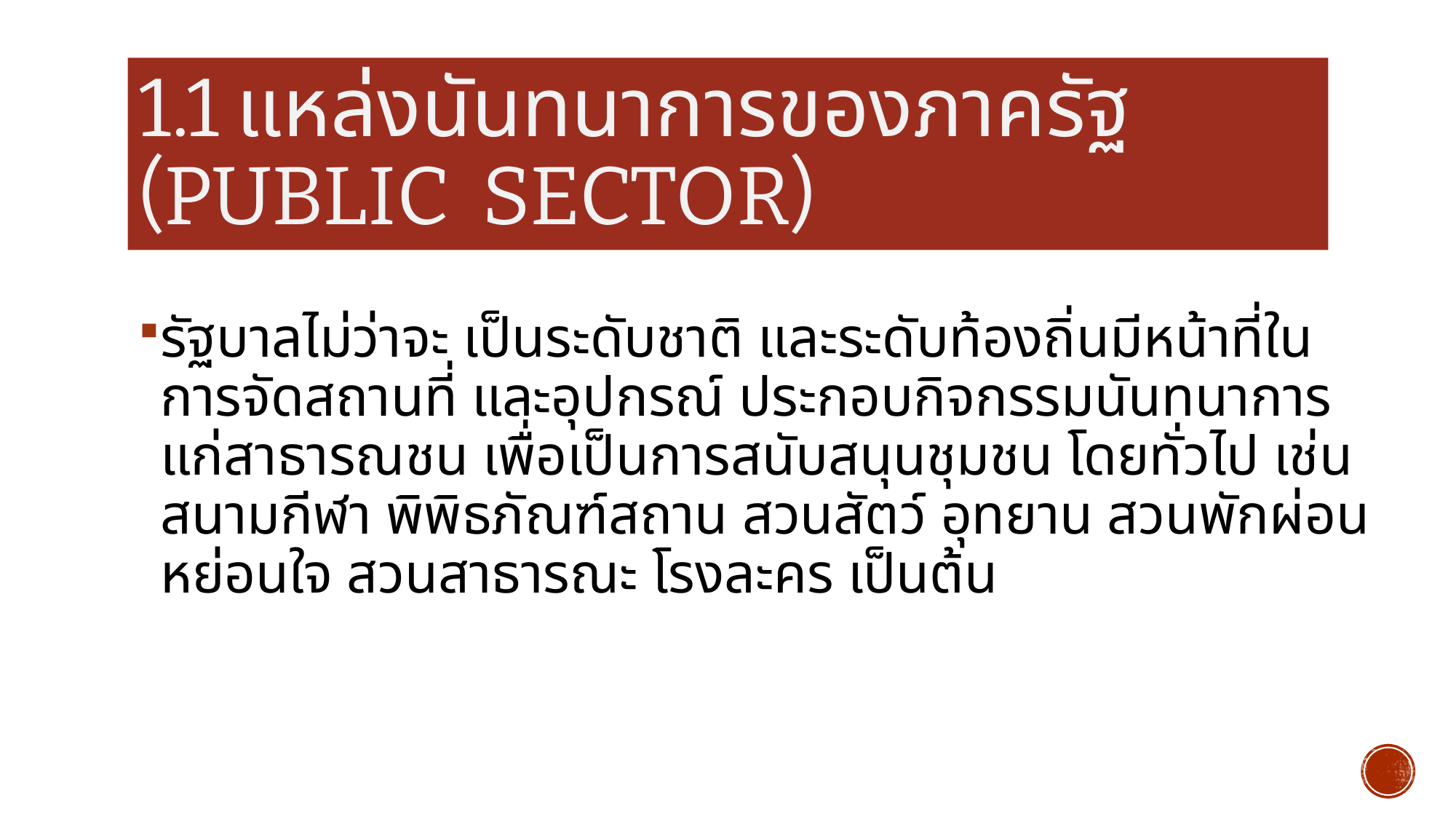

# 1.1 แหล่งนันทนาการของภาครัฐ  (Public  Sector)
รัฐบาลไม่ว่าจะ เป็นระดับชาติ และระดับท้องถิ่นมีหน้าที่ในการจัดสถานที่ และอุปกรณ์ ประกอบกิจกรรมนันทนาการแก่สาธารณชน เพื่อเป็นการสนับสนุนชุมชน โดยทั่วไป เช่น สนามกีฬา พิพิธภัณฑ์สถาน สวนสัตว์ อุทยาน สวนพักผ่อน หย่อนใจ สวนสาธารณะ โรงละคร เป็นต้น